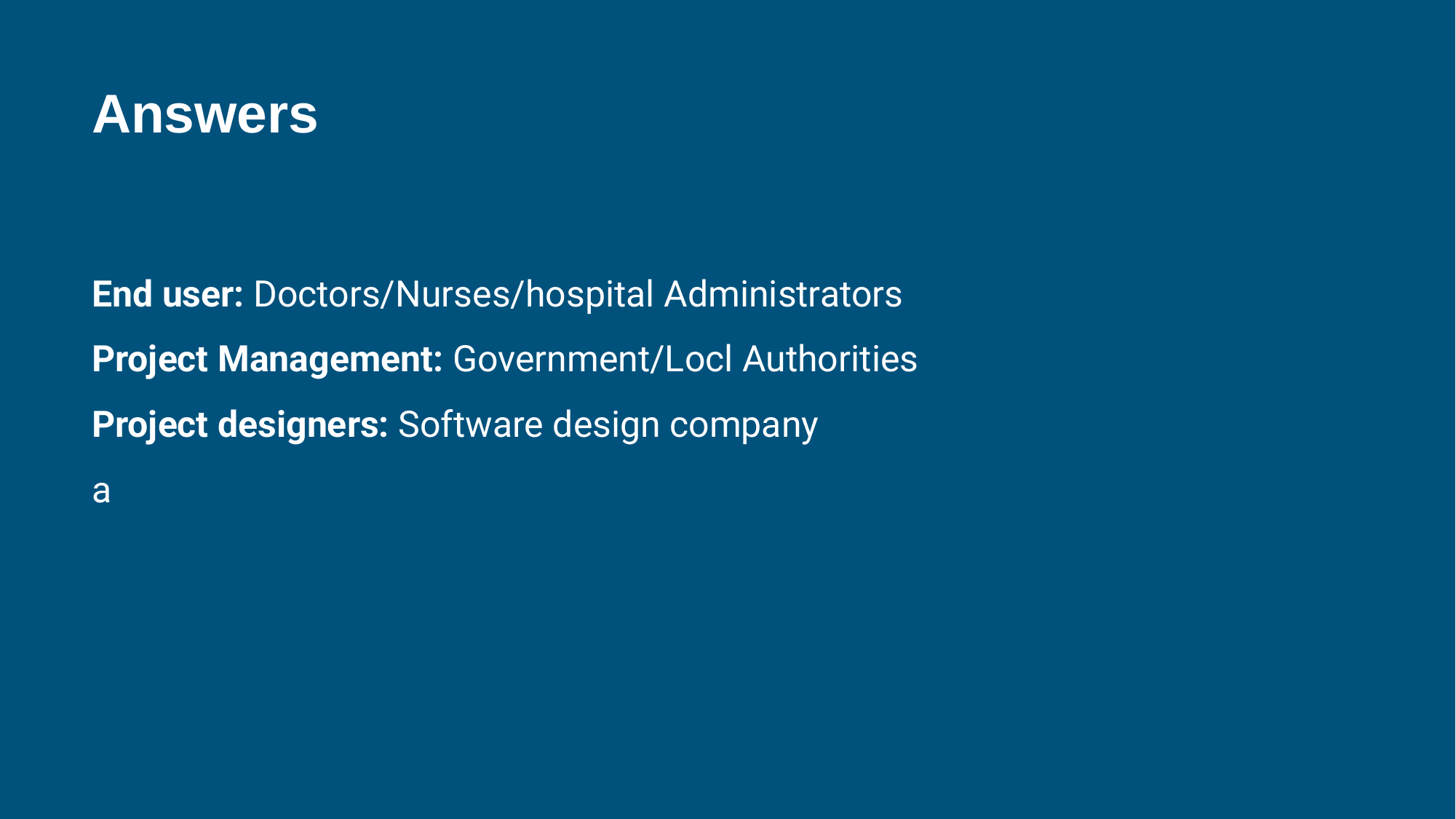

# Answers

End user: Doctors/Nurses/hospital Administrators
Project Management: Government/Locl Authorities
Project designers: Software design company
a